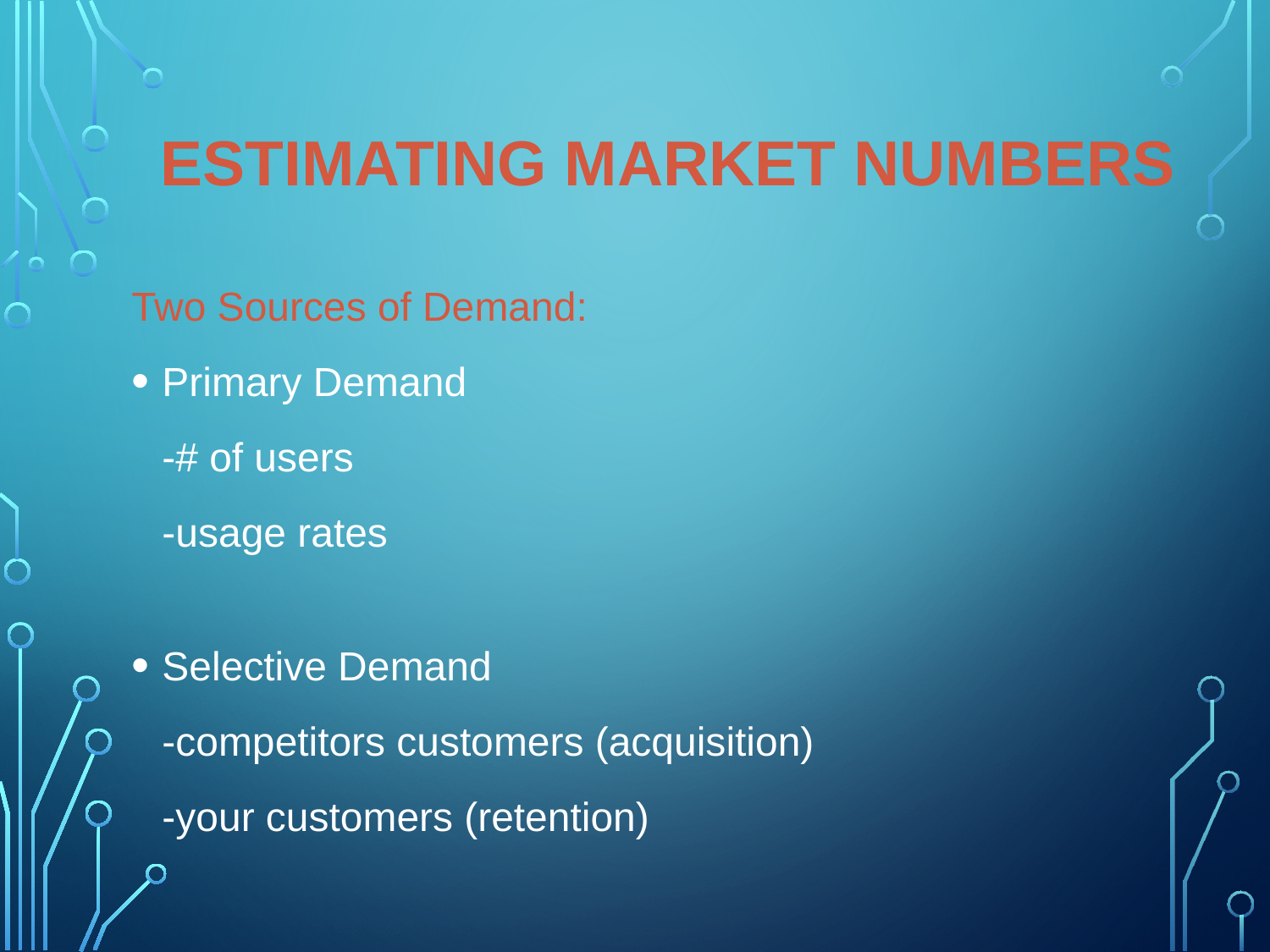

# Estimating Market Numbers
Two Sources of Demand:
Primary Demand
	-# of users
	-usage rates

Selective Demand
	-competitors customers (acquisition)
	-your customers (retention)